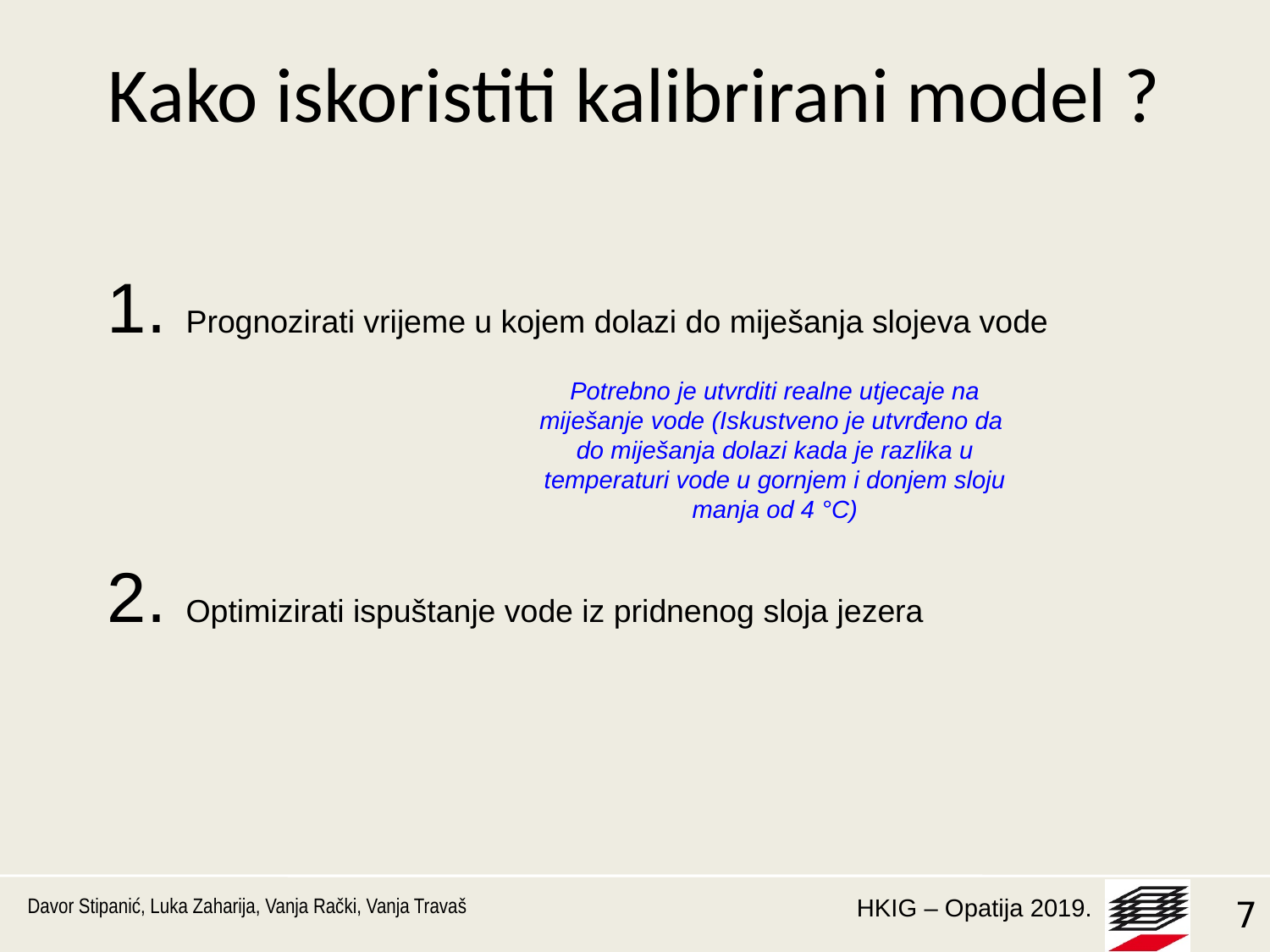

Kako iskoristiti kalibrirani model ?

1. Prognozirati vrijeme u kojem dolazi do miješanja slojeva vode
Potrebno je utvrditi realne utjecaje na miješanje vode (Iskustveno je utvrđeno da
do miješanja dolazi kada je razlika u temperaturi vode u gornjem i donjem sloju manja od 4 °C)
2. Optimizirati ispuštanje vode iz pridnenog sloja jezera
Davor Stipanić, Luka Zaharija, Vanja Rački, Vanja Travaš
7